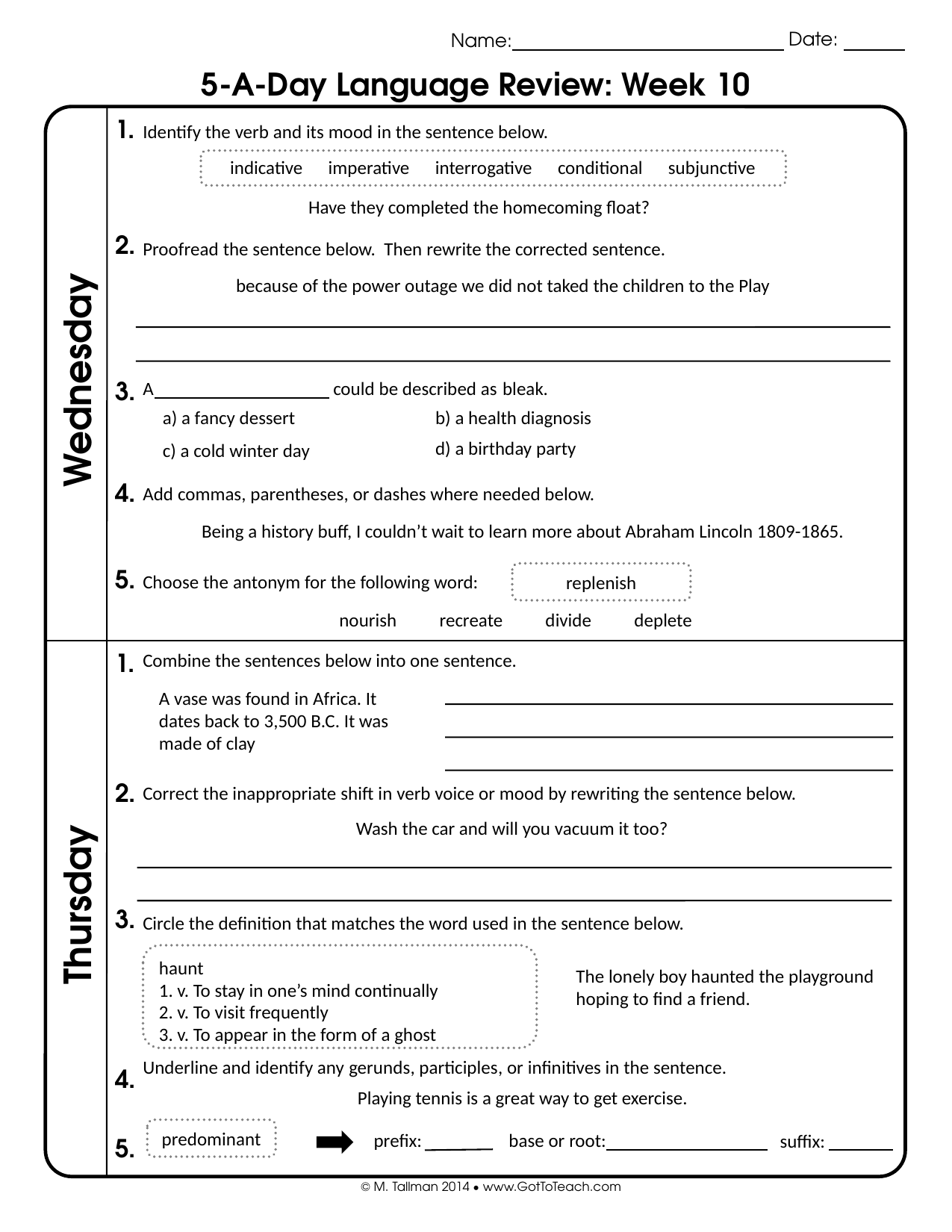

Date:
Name:
5-A-Day Language Review: Week 10
1.
Identify the verb and its mood in the sentence below.
indicative      imperative      interrogative      conditional      subjunctive
Have they completed the homecoming float?
2.
Proofread the sentence below.  Then rewrite the corrected sentence.
because of the power outage we did not taked the children to the Play
Wednesday
3.
A                                          could be described as bleak.
a) a fancy dessert
b) a health diagnosis
d) a birthday party
c) a cold winter day
4.
Add commas, parentheses, or dashes where needed below.
Being a history buff, I couldn’t wait to learn more about Abraham Lincoln 1809-1865.
5.
replenish
Choose the antonym for the following word:
nourish          recreate          divide          deplete
1.
Combine the sentences below into one sentence.
A vase was found in Africa. It dates back to 3,500 B.C. It was made of clay
2.
Correct the inappropriate shift in verb voice or mood by rewriting the sentence below.
Wash the car and will you vacuum it too?
Thursday
3.
Circle the definition that matches the word used in the sentence below.
haunt
1. v. To stay in one’s mind continually
2. v. To visit frequently
3. v. To appear in the form of a ghost
The lonely boy haunted the playground hoping to find a friend.
Underline and identify any gerunds, participles, or infinitives in the sentence.
4.
Playing tennis is a great way to get exercise.
predominant
prefix:
base or root:
suffix:
5.